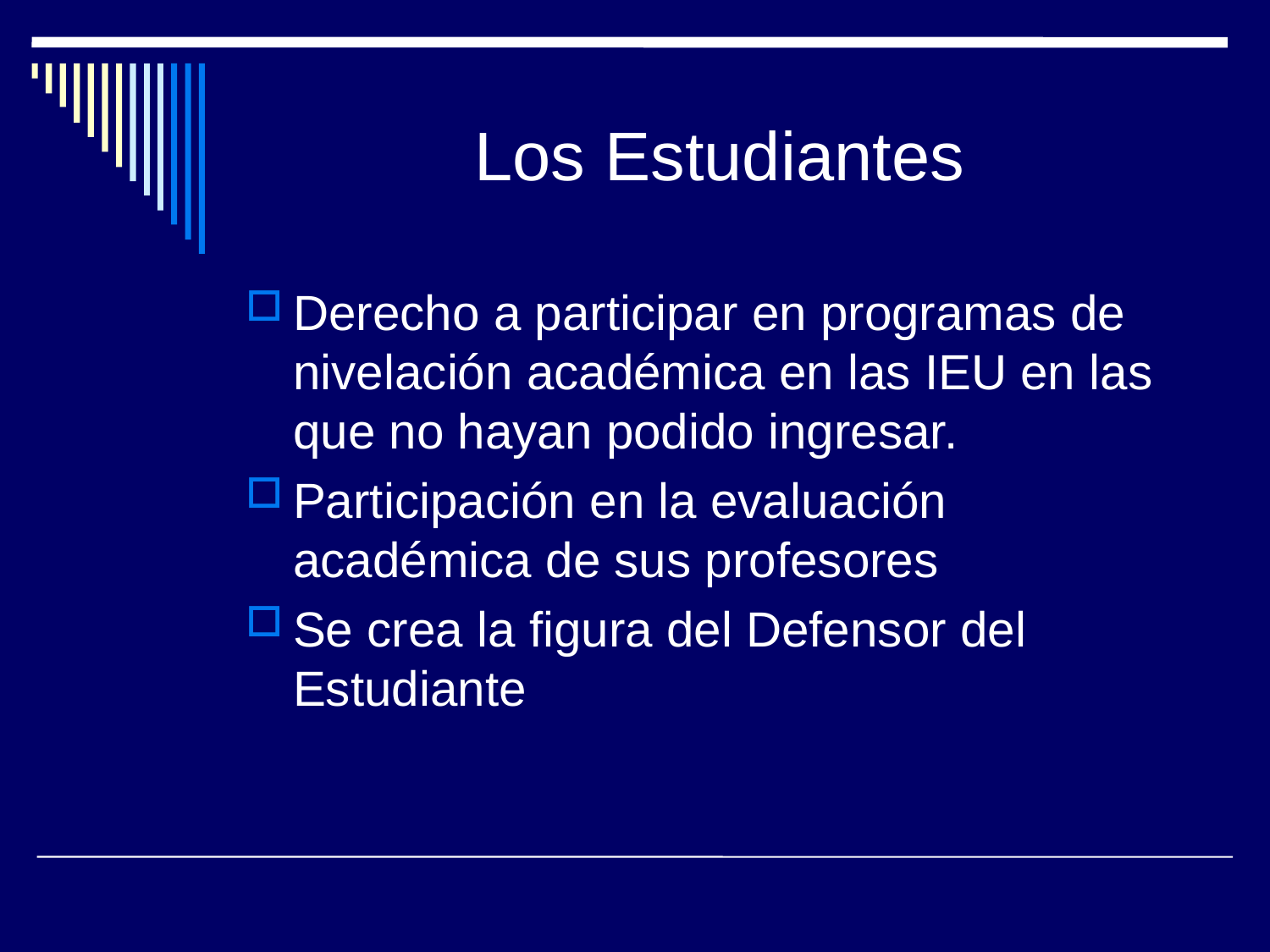

# Los Estudiantes
Derecho a participar en programas de nivelación académica en las IEU en las que no hayan podido ingresar.
Participación en la evaluación académica de sus profesores
Se crea la figura del Defensor del Estudiante